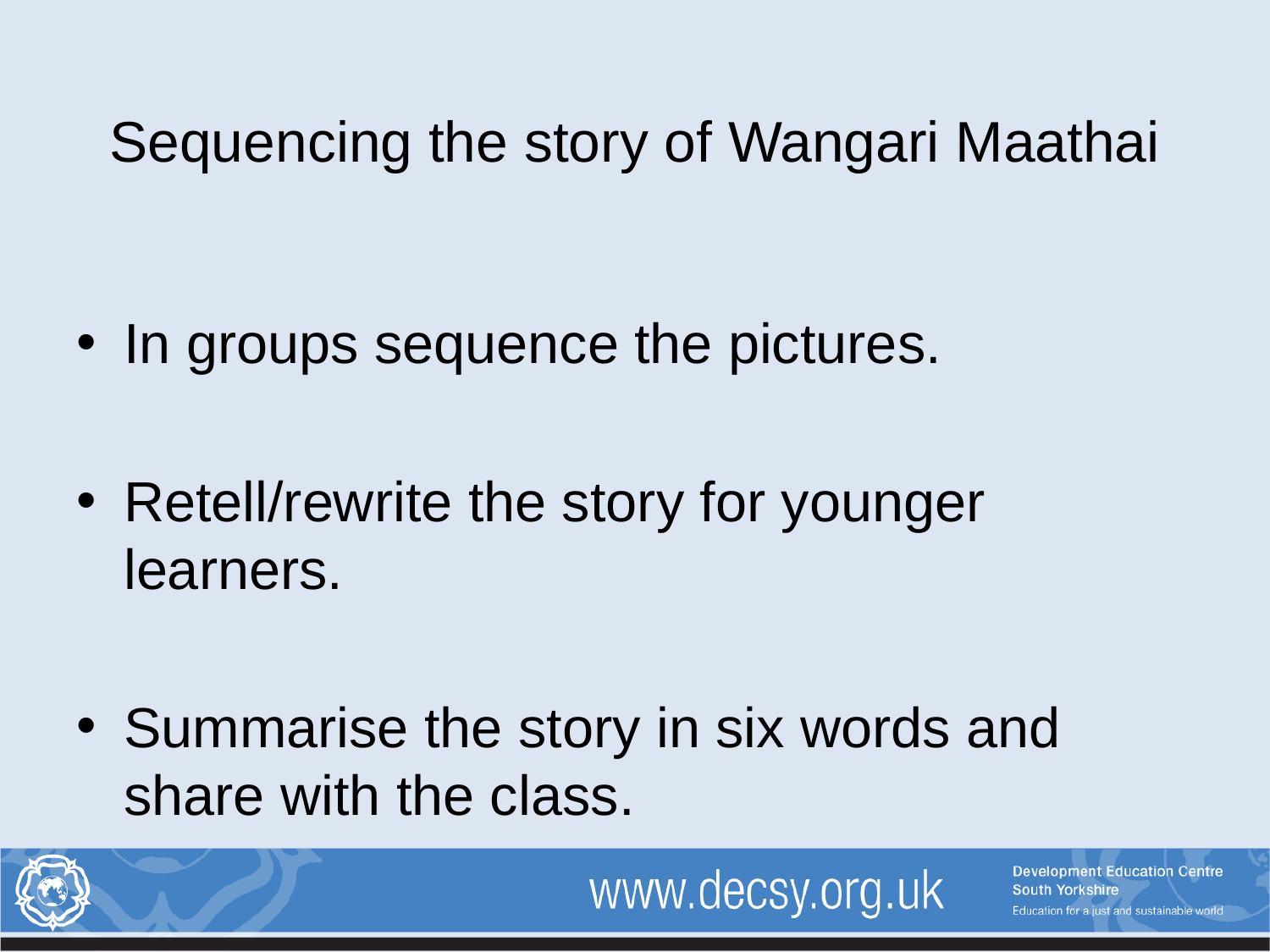

# Sequencing the story of Wangari Maathai

In groups sequence the pictures.

Retell/rewrite the story for younger learners.

Summarise the story in six words and share with the class.